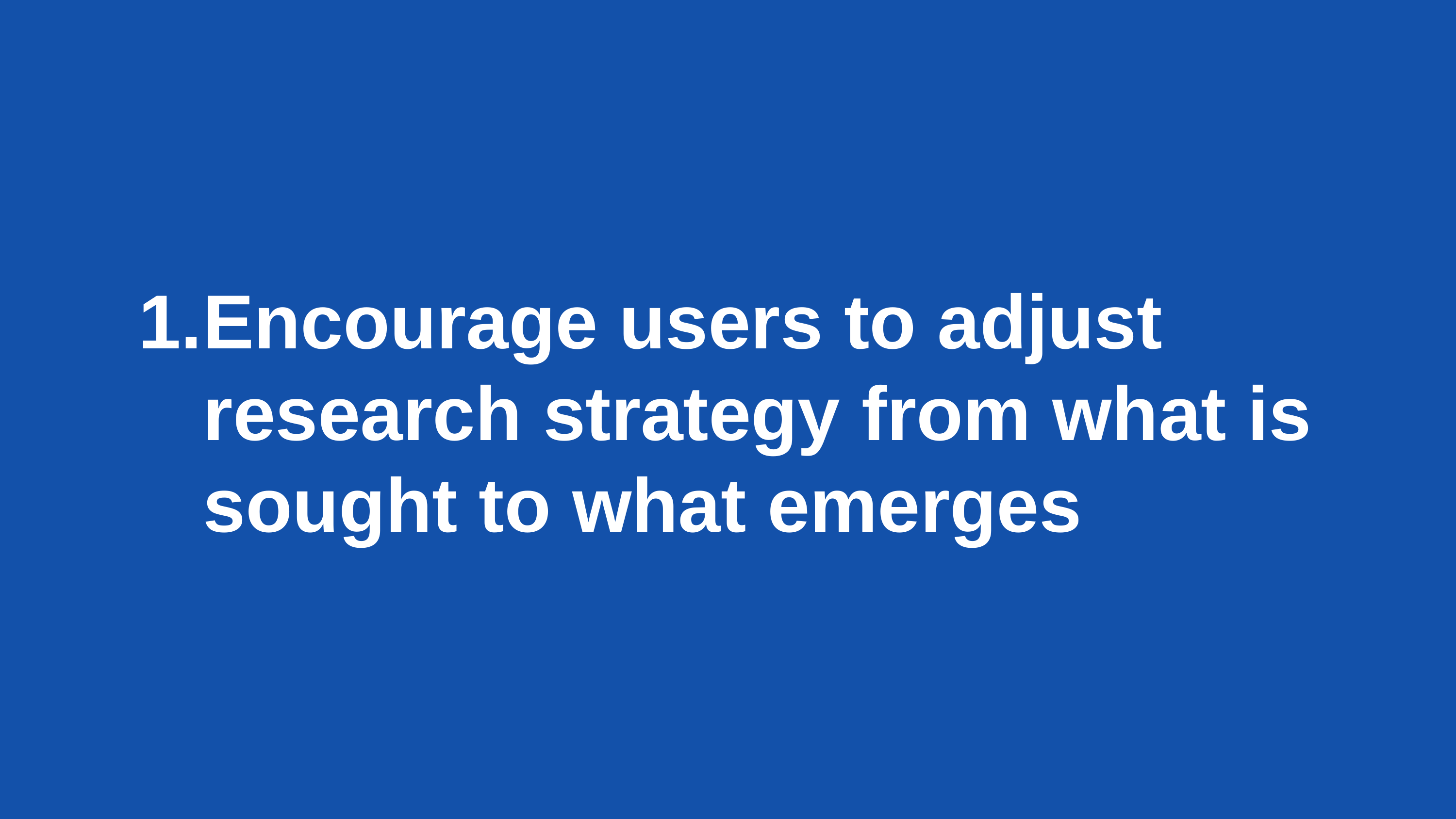

Encourage users to adjust research strategy from what is sought to what emerges